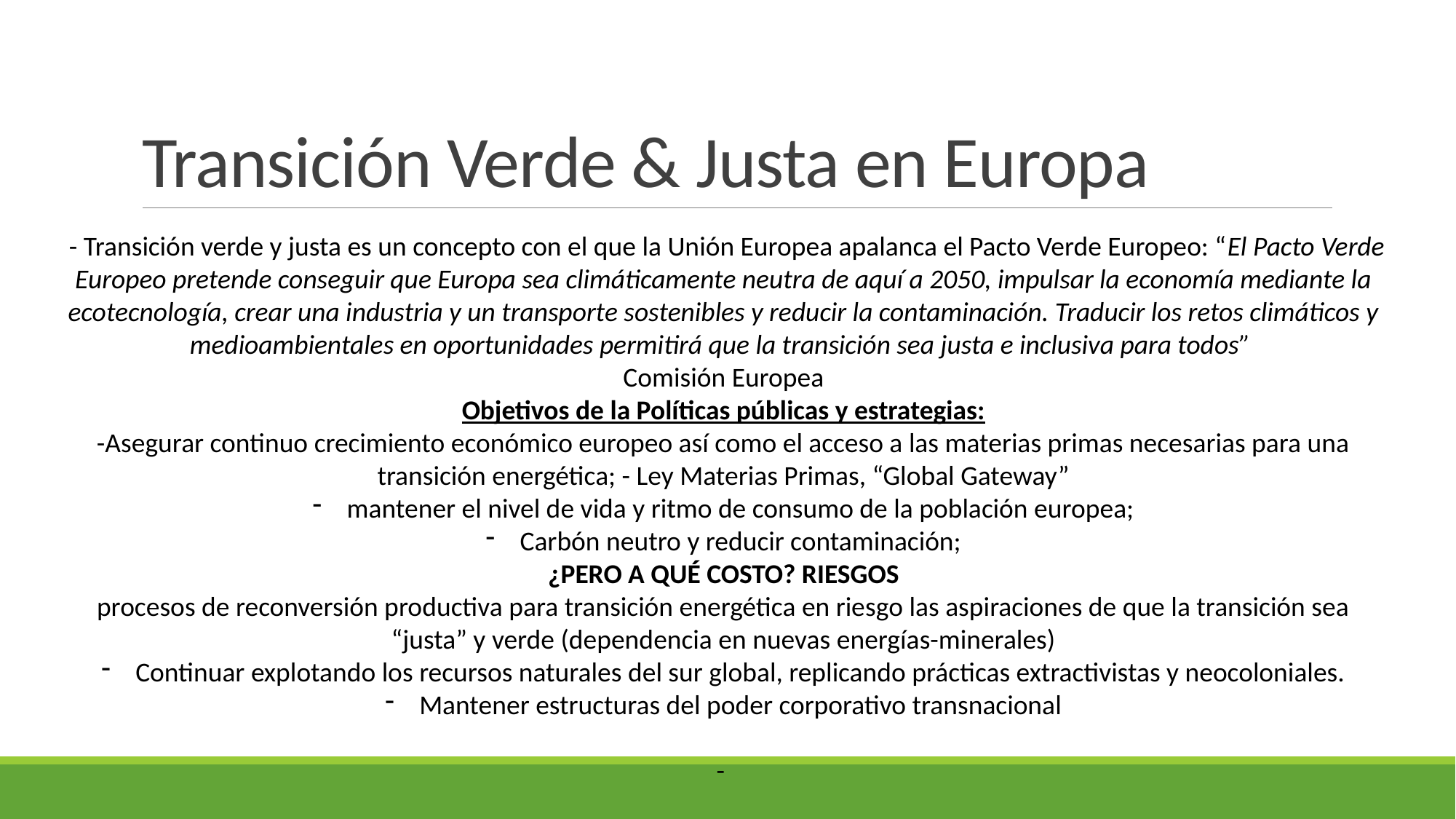

# Transición Verde & Justa en Europa
 - Transición verde y justa es un concepto con el que la Unión Europea apalanca el Pacto Verde Europeo: “El Pacto Verde Europeo pretende conseguir que Europa sea climáticamente neutra de aquí a 2050, impulsar la economía mediante la ecotecnología, crear una industria y un transporte sostenibles y reducir la contaminación. Traducir los retos climáticos y medioambientales en oportunidades permitirá que la transición sea justa e inclusiva para todos”
Comisión Europea
Objetivos de la Políticas públicas y estrategias:
-Asegurar continuo crecimiento económico europeo así como el acceso a las materias primas necesarias para una transición energética; - Ley Materias Primas, “Global Gateway”
mantener el nivel de vida y ritmo de consumo de la población europea;
Carbón neutro y reducir contaminación;
¿PERO A QUÉ COSTO? RIESGOS
procesos de reconversión productiva para transición energética en riesgo las aspiraciones de que la transición sea “justa” y verde (dependencia en nuevas energías-minerales)
Continuar explotando los recursos naturales del sur global, replicando prácticas extractivistas y neocoloniales.
Mantener estructuras del poder corporativo transnacional

-